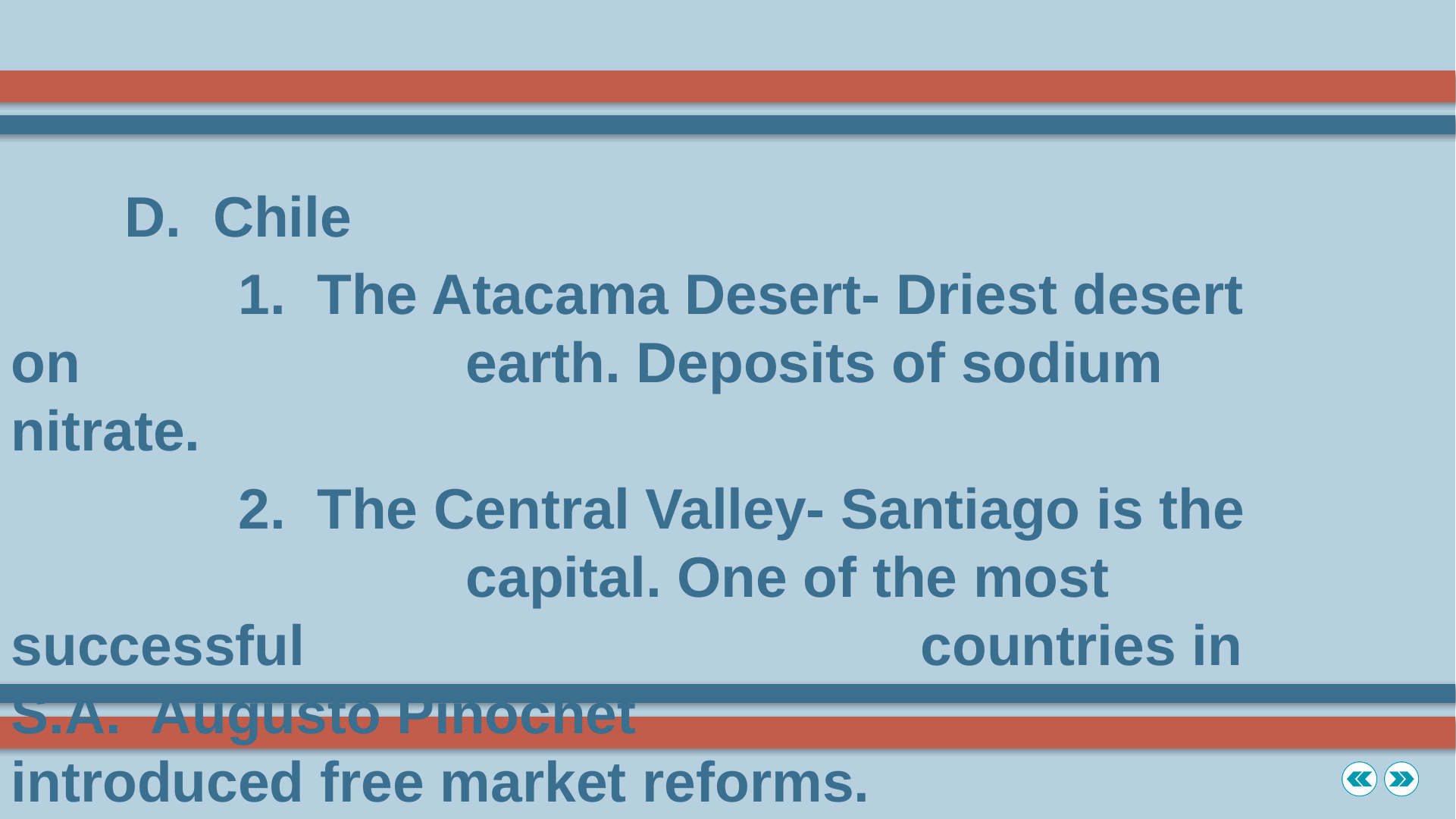

D.  Chile
		1.  The Atacama Desert- Driest desert on 		  		earth. Deposits of sodium nitrate.
		2.  The Central Valley- Santiago is the 			  		capital. One of the most successful 						countries in S.A.  Augusto Pinochet 			 		    introduced free market reforms.